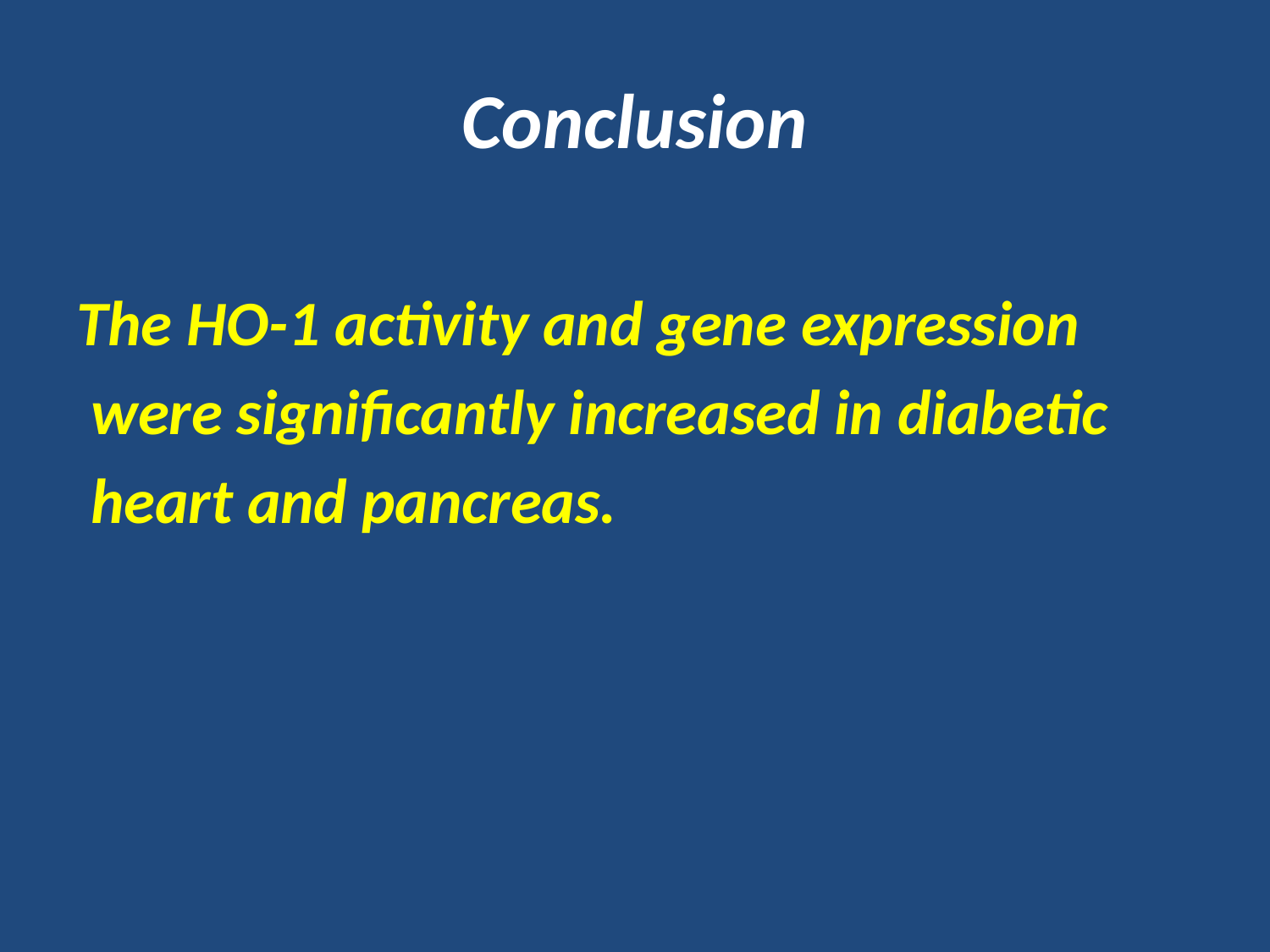

# Conclusion
The HO-1 activity and gene expression
 were significantly increased in diabetic
 heart and pancreas.